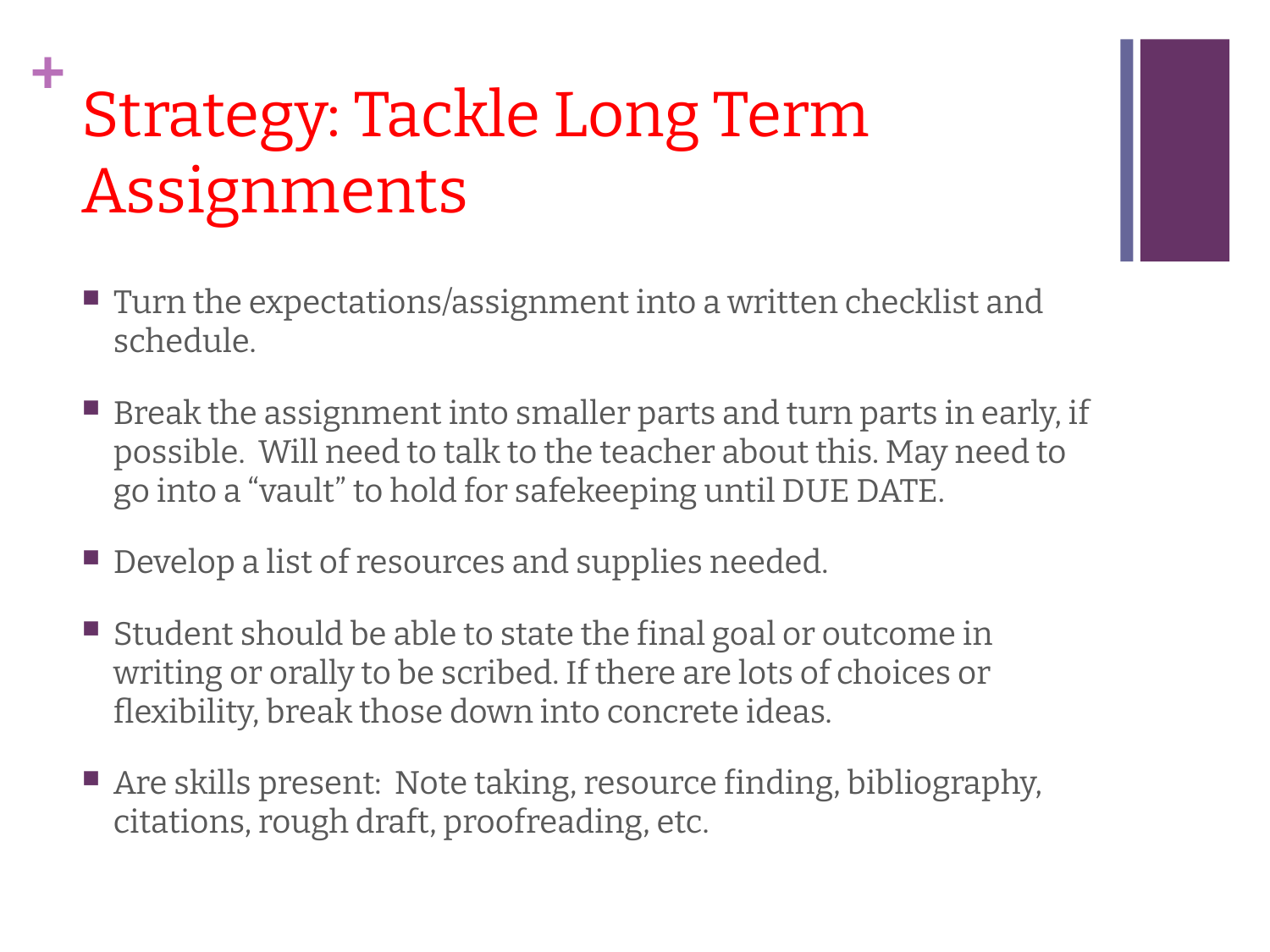

# Strategy: Tackle Long Term Assignments
Turn the expectations/assignment into a written checklist and schedule.
Break the assignment into smaller parts and turn parts in early, if possible.  Will need to talk to the teacher about this. May need to go into a “vault” to hold for safekeeping until DUE DATE.
Develop a list of resources and supplies needed.
Student should be able to state the final goal or outcome in writing or orally to be scribed. If there are lots of choices or flexibility, break those down into concrete ideas.
Are skills present:  Note taking, resource finding, bibliography, citations, rough draft, proofreading, etc.